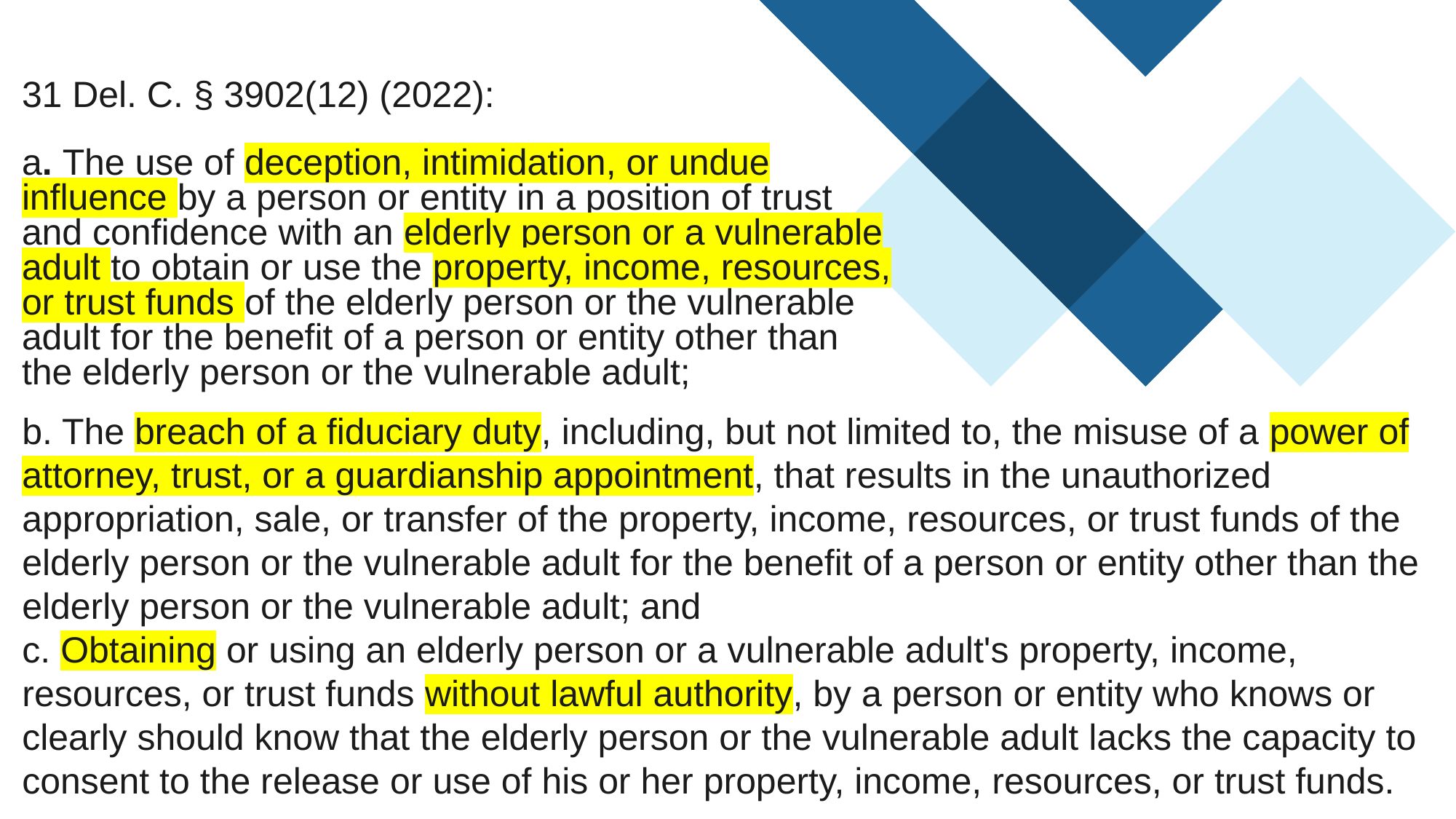

31 Del. C. § 3902(12) (2022):
a. The use of deception, intimidation, or undue influence by a person or entity in a position of trust and confidence with an elderly person or a vulnerable adult to obtain or use the property, income, resources, or trust funds of the elderly person or the vulnerable adult for the benefit of a person or entity other than the elderly person or the vulnerable adult;
b. The breach of a fiduciary duty, including, but not limited to, the misuse of a power of attorney, trust, or a guardianship appointment, that results in the unauthorized appropriation, sale, or transfer of the property, income, resources, or trust funds of the elderly person or the vulnerable adult for the benefit of a person or entity other than the elderly person or the vulnerable adult; and
c. Obtaining or using an elderly person or a vulnerable adult's property, income, resources, or trust funds without lawful authority, by a person or entity who knows or clearly should know that the elderly person or the vulnerable adult lacks the capacity to consent to the release or use of his or her property, income, resources, or trust funds.